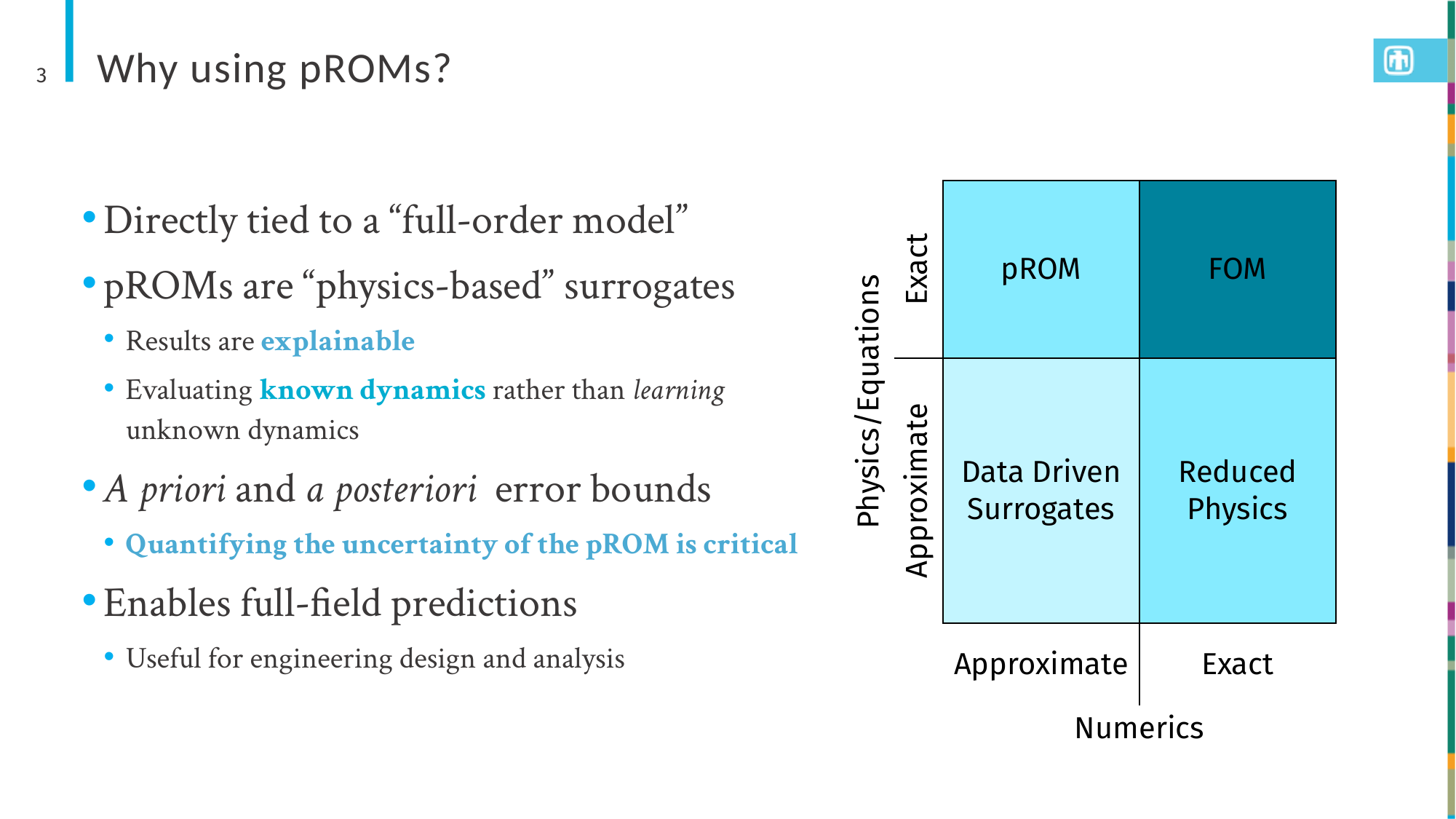

# Why using pROMs?
3
Directly tied to a “full-order model”
pROMs are “physics-based” surrogates
Results are explainable
Evaluating known dynamics rather than learning unknown dynamics
A priori and a posteriori  error bounds
Quantifying the uncertainty of the pROM is critical
Enables full-field predictions
Useful for engineering design and analysis
| Physics/Equations | Exact | pROM | FOM |
| --- | --- | --- | --- |
|  | Approximate | Data Driven Surrogates | Reduced Physics |
|  |  | Approximate | Exact |
|  |  | Numerics |  |